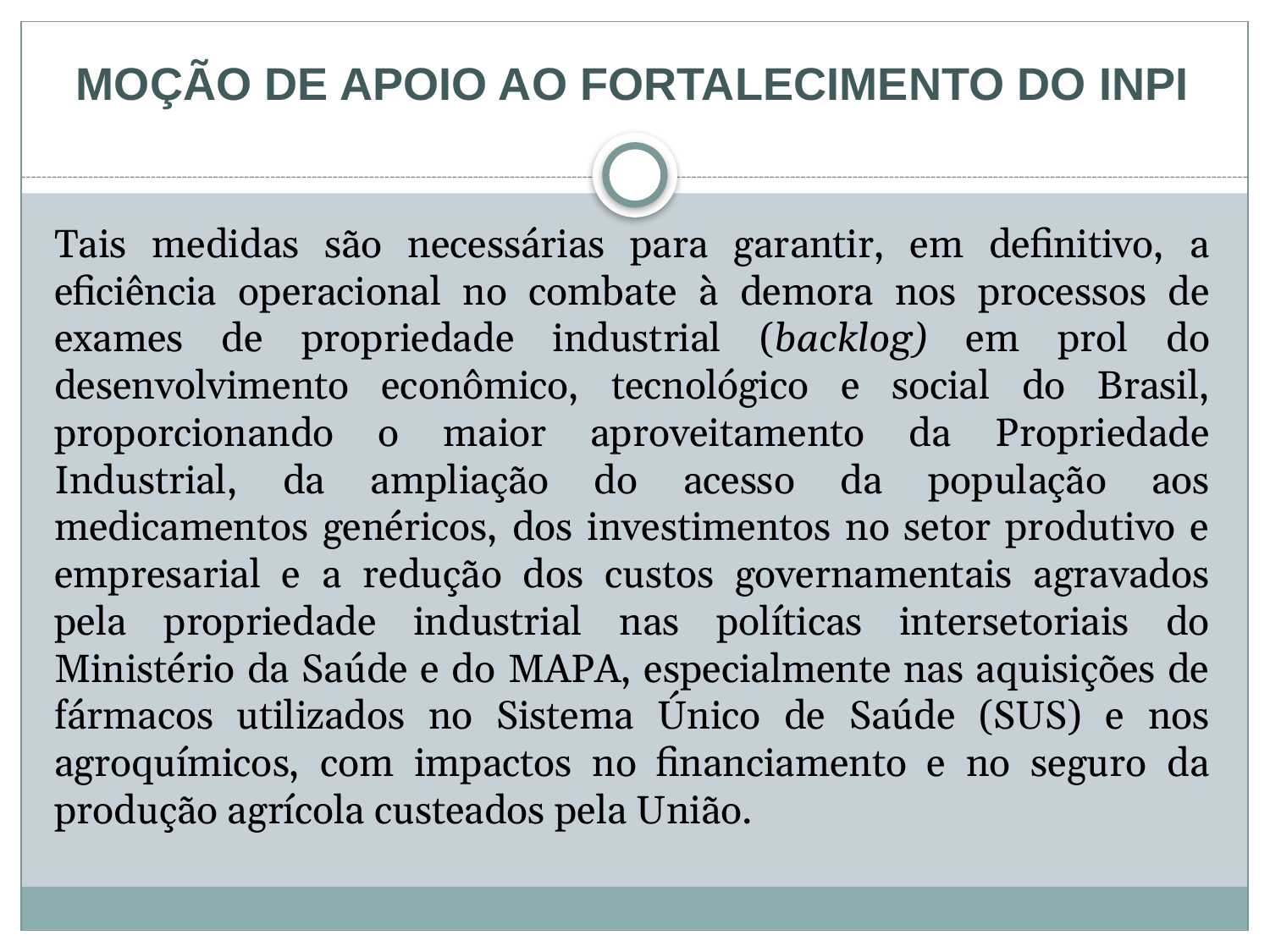

# MOÇÃO DE APOIO AO FORTALECIMENTO DO INPI
Tais medidas são necessárias para garantir, em definitivo, a eficiência operacional no combate à demora nos processos de exames de propriedade industrial (backlog) em prol do desenvolvimento econômico, tecnológico e social do Brasil, proporcionando o maior aproveitamento da Propriedade Industrial, da ampliação do acesso da população aos medicamentos genéricos, dos investimentos no setor produtivo e empresarial e a redução dos custos governamentais agravados pela propriedade industrial nas políticas intersetoriais do Ministério da Saúde e do MAPA, especialmente nas aquisições de fármacos utilizados no Sistema Único de Saúde (SUS) e nos agroquímicos, com impactos no financiamento e no seguro da produção agrícola custeados pela União.